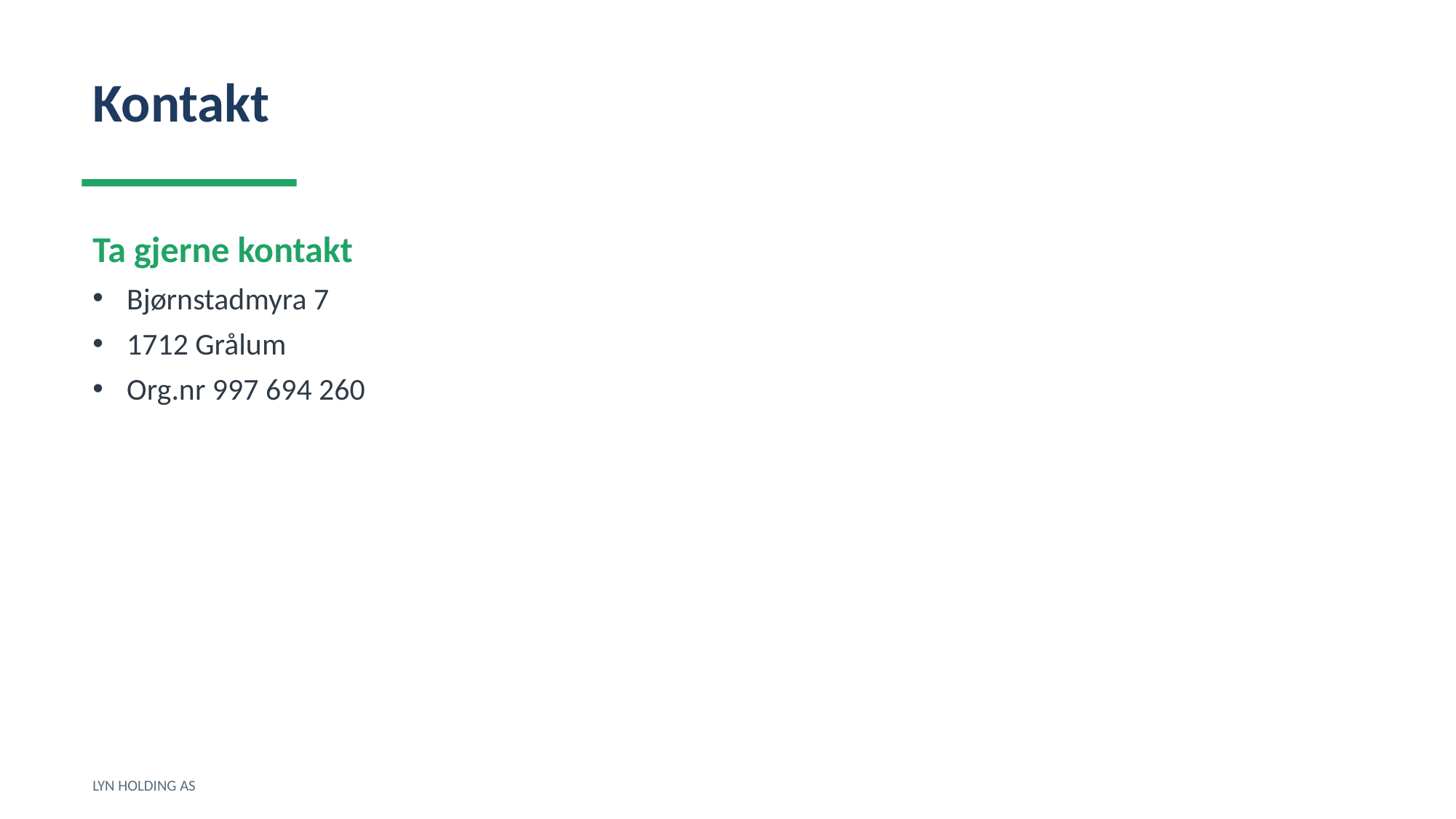

Kontakt

Ta gjerne kontakt
Bjørnstadmyra 7
1712 Grålum
Org.nr 997 694 260
LYN HOLDING AS